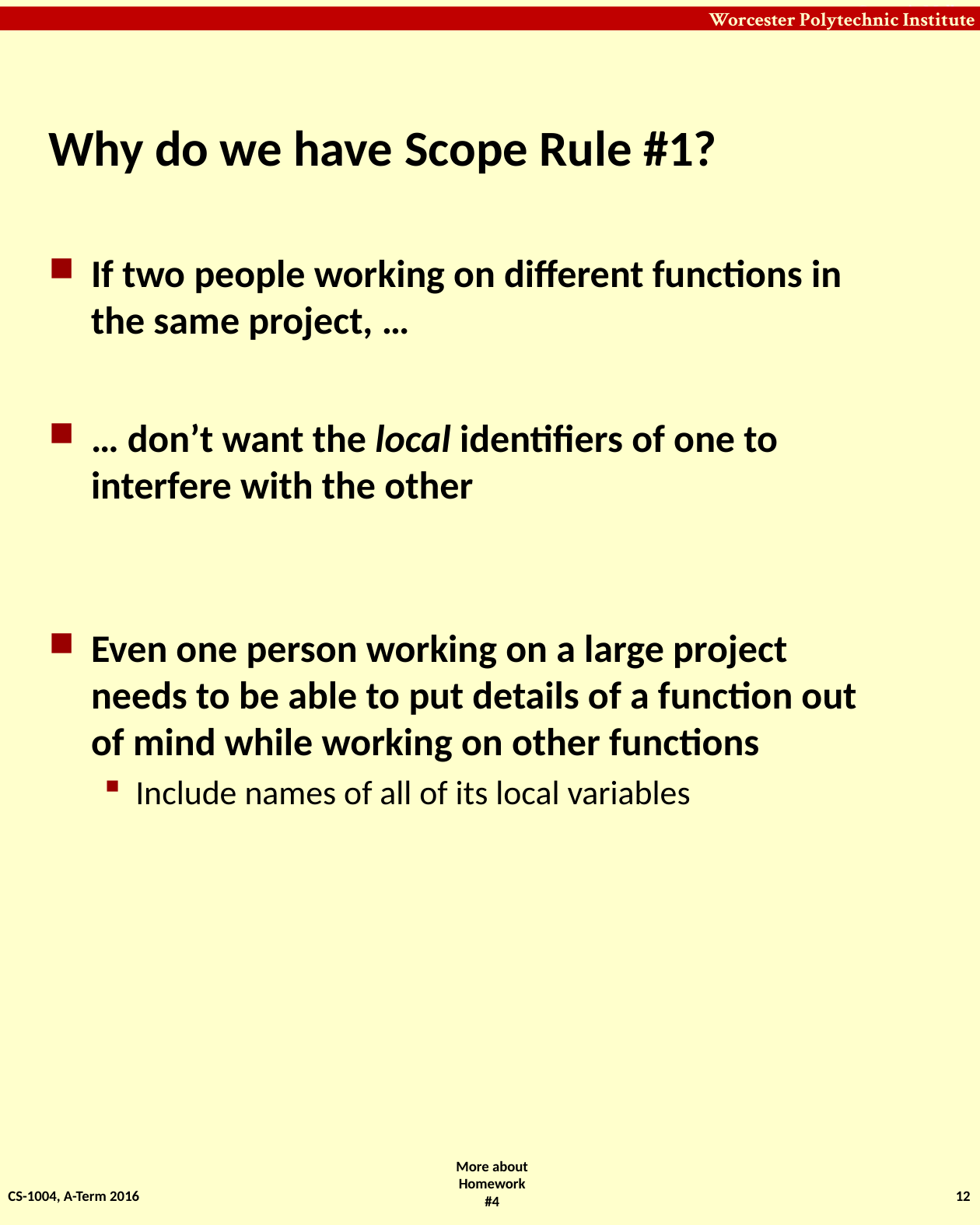

# Why do we have Scope Rule #1?
If two people working on different functions in the same project, …

… don’t want the local identifiers of one to interfere with the other

Even one person working on a large project needs to be able to put details of a function out of mind while working on other functions
Include names of all of its local variables
CS-1004, A-Term 2016
12
More about Homework #4